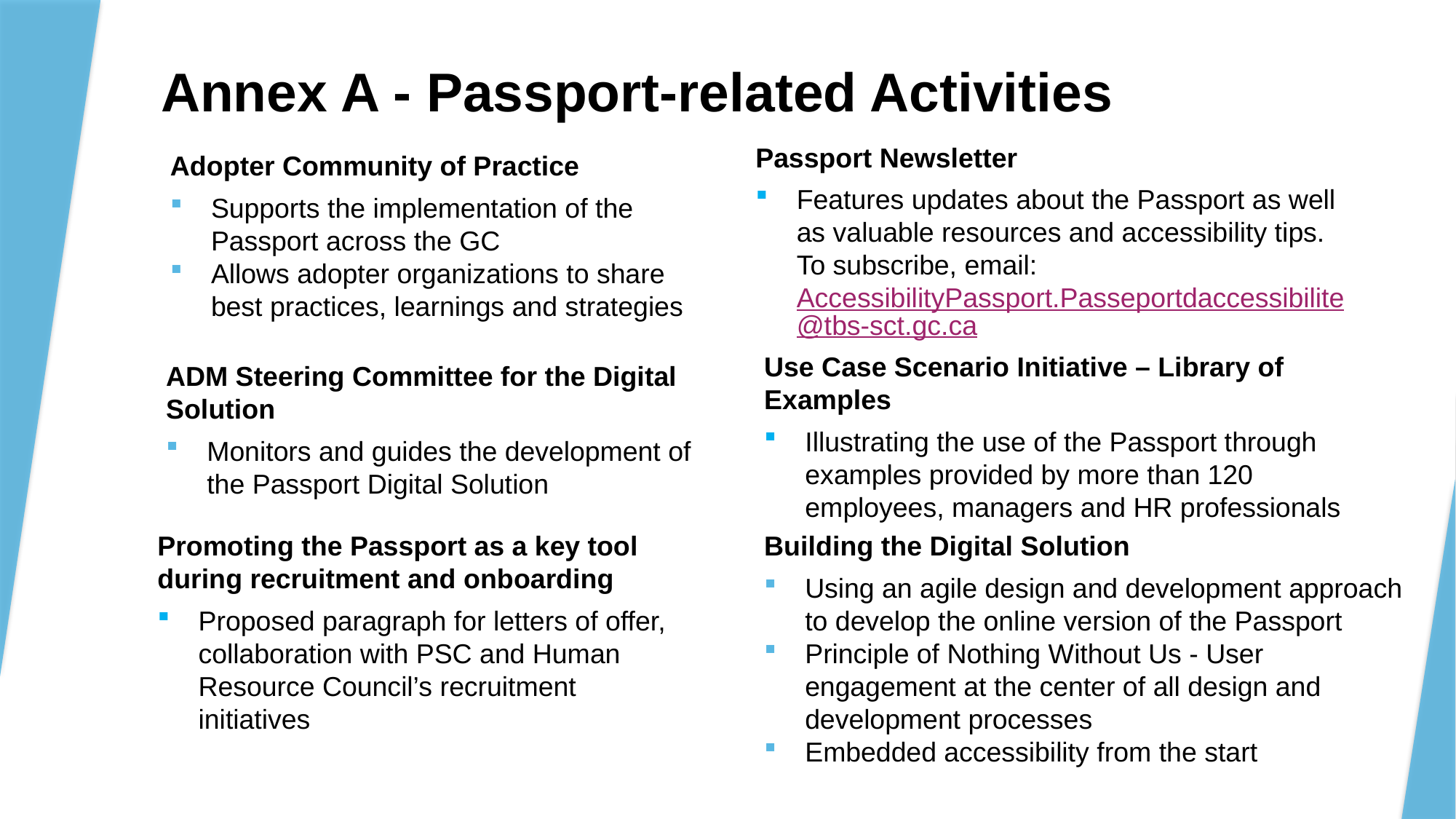

# Annex A - Passport-related Activities
Passport Newsletter
Features updates about the Passport as well as valuable resources and accessibility tips. To subscribe, email: AccessibilityPassport.Passeportdaccessibilite@tbs-sct.gc.ca
Adopter Community of Practice
Supports the implementation of the Passport across the GC
Allows adopter organizations to share best practices, learnings and strategies
Use Case Scenario Initiative – Library of Examples
Illustrating the use of the Passport through examples provided by more than 120 employees, managers and HR professionals
ADM Steering Committee for the Digital Solution
Monitors and guides the development of the Passport Digital Solution

Promoting the Passport as a key tool during recruitment and onboarding
Proposed paragraph for letters of offer, collaboration with PSC and Human Resource Council’s recruitment initiatives
Building the Digital Solution
Using an agile design and development approach to develop the online version of the Passport
Principle of Nothing Without Us - User engagement at the center of all design and development processes
Embedded accessibility from the start
16